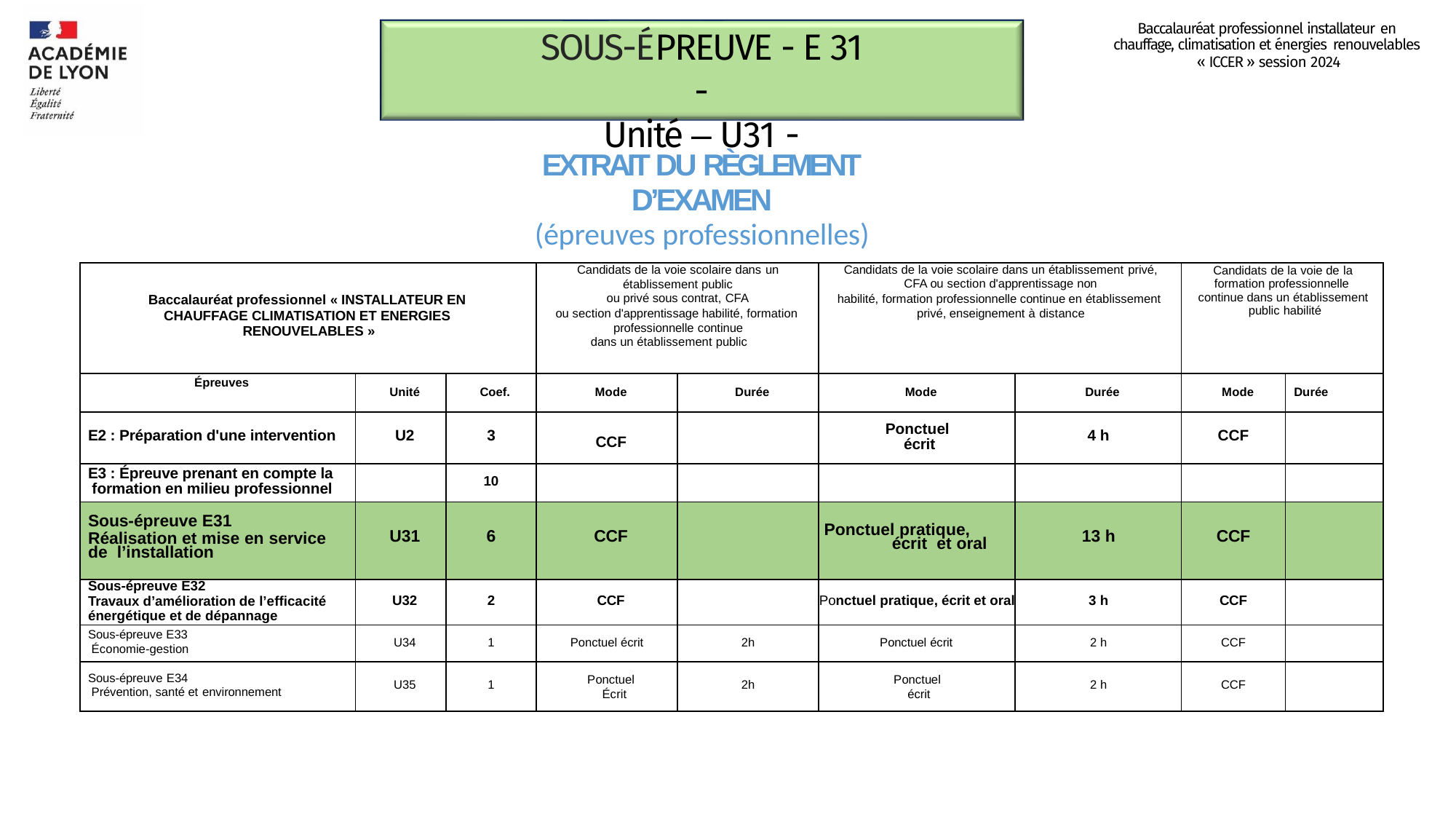

Baccalauréat professionnel installateur en
chauffage, climatisation et énergies renouvelables
« ICCER » session 2024

# SOUS-ÉPREUVE - E 31 -
Unité – U31 -
EXTRAIT DU RÈGLEMENT D’EXAMEN
(épreuves professionnelles)
| Baccalauréat professionnel « INSTALLATEUR EN CHAUFFAGE CLIMATISATION ET ENERGIES RENOUVELABLES » |  |  | Candidats de la voie scolaire dans un établissement public ou privé sous contrat, CFA ou section d'apprentissage habilité, formation professionnelle continue dans un établissement public |  | Candidats de la voie scolaire dans un établissement privé, CFA ou section d'apprentissage non habilité, formation professionnelle continue en établissement privé, enseignement à distance |  | Candidats de la voie de la formation professionnelle continue dans un établissement public habilité |  |
| --- | --- | --- | --- | --- | --- | --- | --- | --- |
| Épreuves | Unité | Coef. | Mode | Durée | Mode | Durée | Mode | Durée |
| E2 : Préparation d'une intervention | U2 | 3 | CCF |  | Ponctuel écrit | 4 h | CCF |  |
| E3 : Épreuve prenant en compte la formation en milieu professionnel |  | 10 |  |  |  |  |  |  |
| Sous-épreuve E31 Réalisation et mise en service de l’installation | U31 | 6 | CCF |  | Ponctuel pratique, écrit et oral | 13 h | CCF |  |
| Sous-épreuve E32 Travaux d’amélioration de l’efficacité énergétique et de dépannage | U32 | 2 | CCF |  | Ponctuel pratique, écrit et oral | 3 h | CCF |  |
| Sous-épreuve E33 Économie-gestion | U34 | 1 | Ponctuel écrit | 2h | Ponctuel écrit | 2 h | CCF |  |
| Sous-épreuve E34 Prévention, santé et environnement | U35 | 1 | Ponctuel Écrit | 2h | Ponctuel écrit | 2 h | CCF |  |